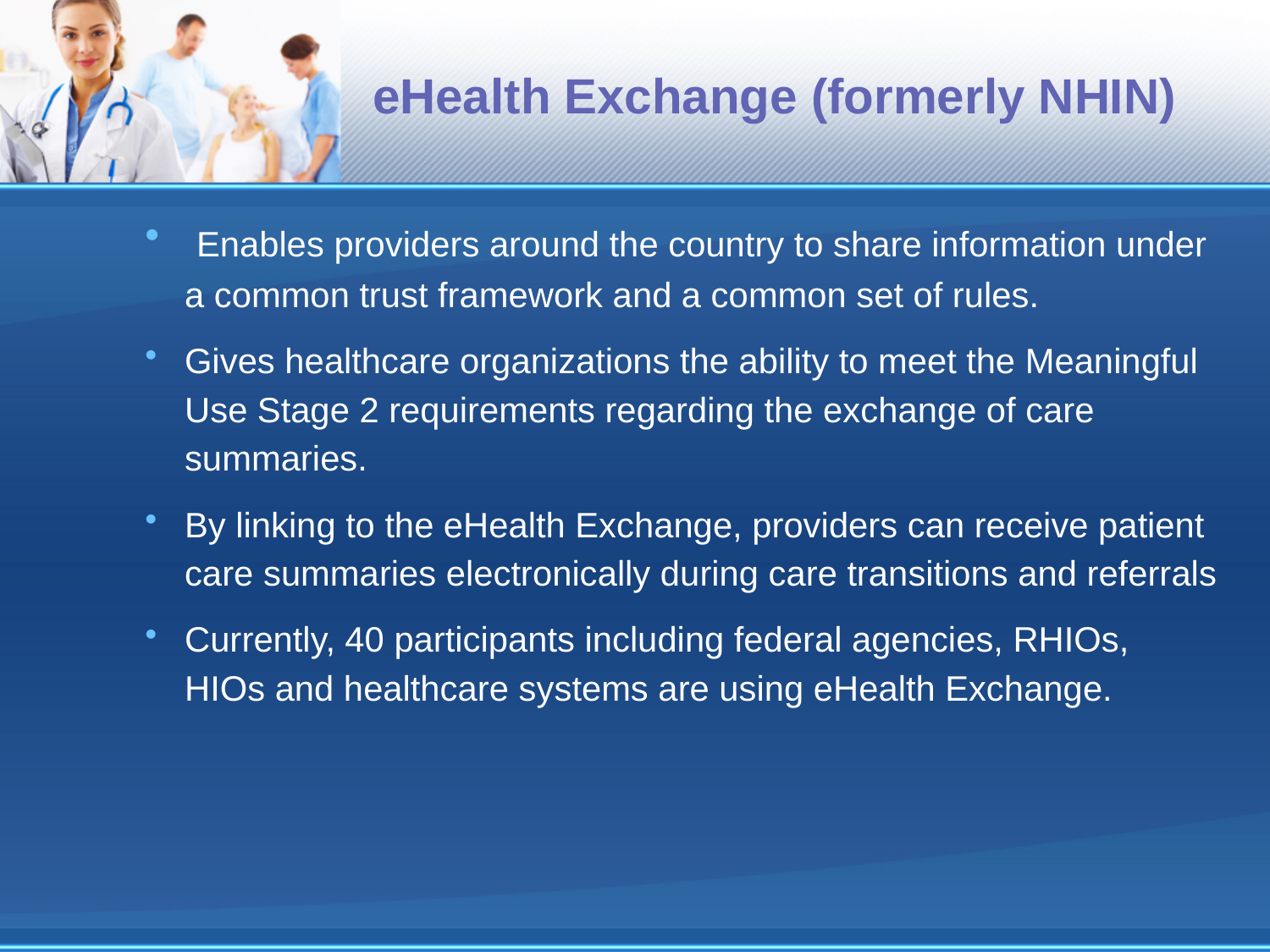

# eHealth Exchange (formerly NHIN)
 Enables providers around the country to share information under a common trust framework and a common set of rules.
Gives healthcare organizations the ability to meet the Meaningful Use Stage 2 requirements regarding the exchange of care summaries.
By linking to the eHealth Exchange, providers can receive patient care summaries electronically during care transitions and referrals
Currently, 40 participants including federal agencies, RHIOs, HIOs and healthcare systems are using eHealth Exchange.